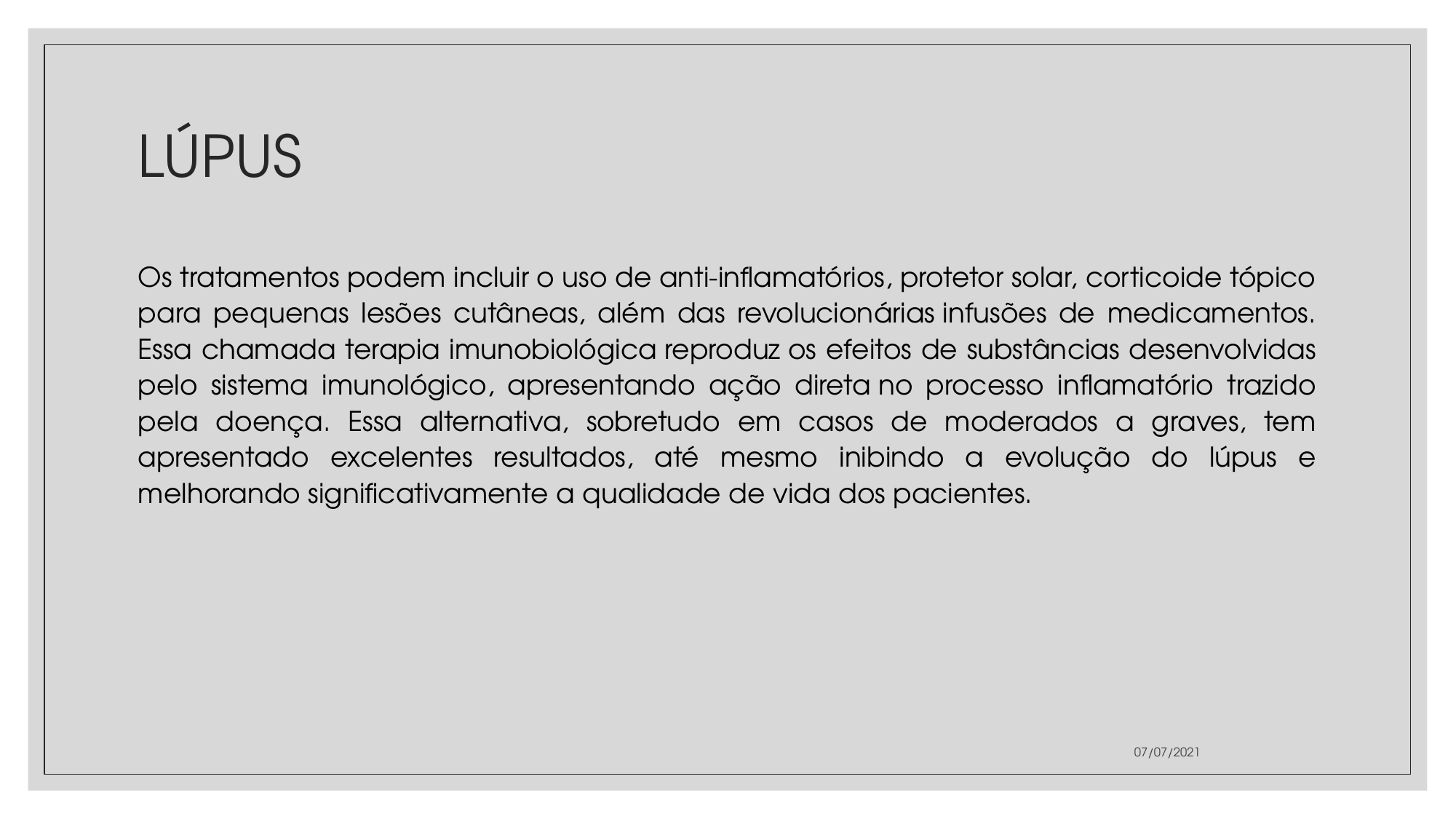

# LÚPUS
Os tratamentos podem incluir o uso de anti-inflamatórios, protetor solar, corticoide tópico para pequenas lesões cutâneas, além das revolucionárias infusões de medicamentos. Essa chamada terapia imunobiológica reproduz os efeitos de substâncias desenvolvidas pelo sistema imunológico, apresentando ação direta no processo inflamatório trazido pela doença. Essa alternativa, sobretudo em casos de moderados a graves, tem apresentado excelentes resultados, até mesmo inibindo a evolução do lúpus e melhorando significativamente a qualidade de vida dos pacientes.
07/07/2021